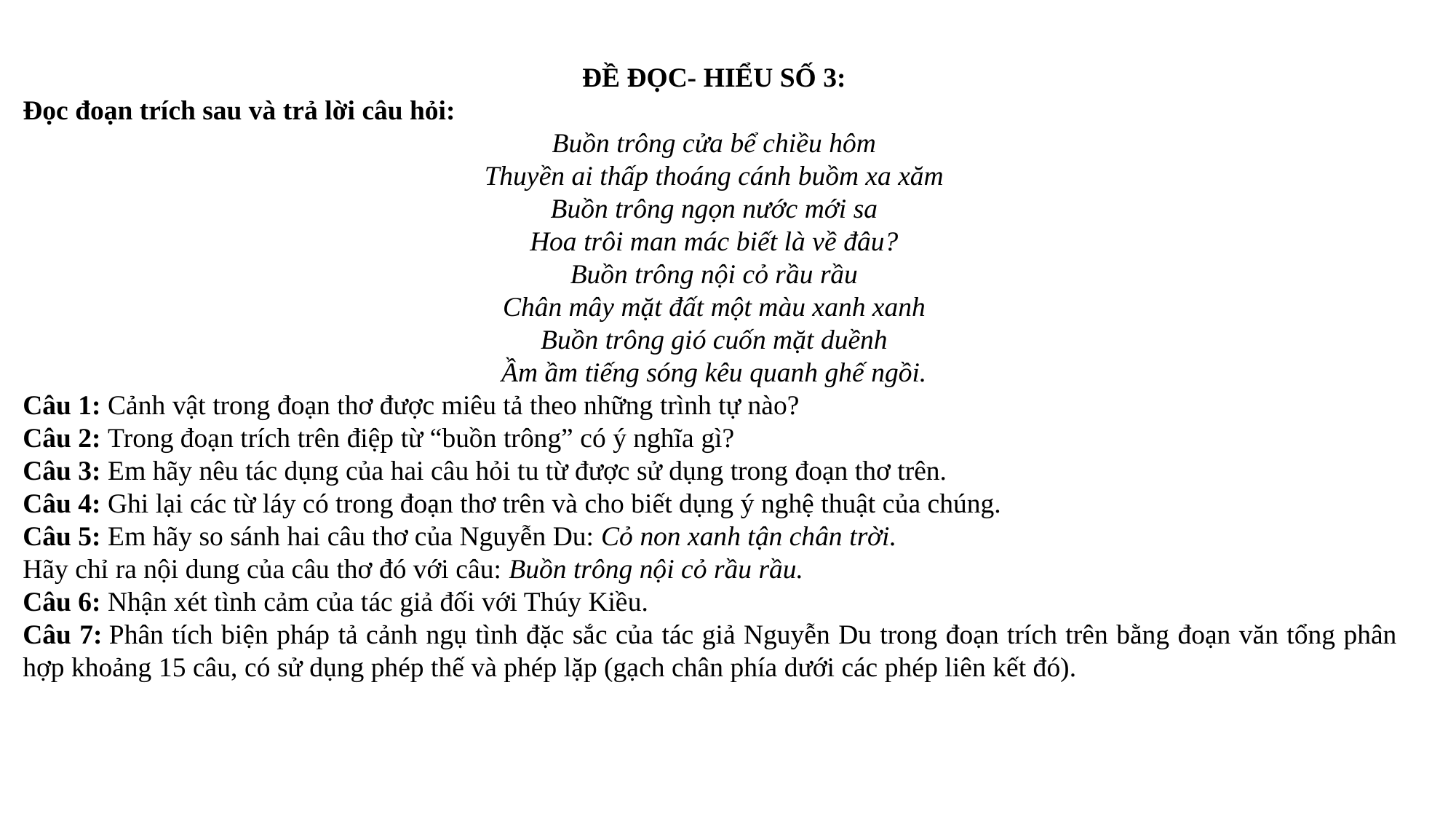

ĐỀ ĐỌC- HIỂU SỐ 3:
Đọc đoạn trích sau và trả lời câu hỏi:
Buồn trông cửa bể chiều hôm
Thuyền ai thấp thoáng cánh buồm xa xăm
Buồn trông ngọn nước mới sa
Hoa trôi man mác biết là về đâu?
Buồn trông nội cỏ rầu rầu
Chân mây mặt đất một màu xanh xanh
Buồn trông gió cuốn mặt duềnh
Ầm ầm tiếng sóng kêu quanh ghế ngồi.
Câu 1: Cảnh vật trong đoạn thơ được miêu tả theo những trình tự nào?
Câu 2: Trong đoạn trích trên điệp từ “buồn trông” có ý nghĩa gì?
Câu 3: Em hãy nêu tác dụng của hai câu hỏi tu từ được sử dụng trong đoạn thơ trên.
Câu 4: Ghi lại các từ láy có trong đoạn thơ trên và cho biết dụng ý nghệ thuật của chúng.
Câu 5: Em hãy so sánh hai câu thơ của Nguyễn Du: Cỏ non xanh tận chân trời.
Hãy chỉ ra nội dung của câu thơ đó với câu: Buồn trông nội cỏ rầu rầu.
Câu 6: Nhận xét tình cảm của tác giả đối với Thúy Kiều.
Câu 7: Phân tích biện pháp tả cảnh ngụ tình đặc sắc của tác giả Nguyễn Du trong đoạn trích trên bằng đoạn văn tổng phân hợp khoảng 15 câu, có sử dụng phép thế và phép lặp (gạch chân phía dưới các phép liên kết đó).